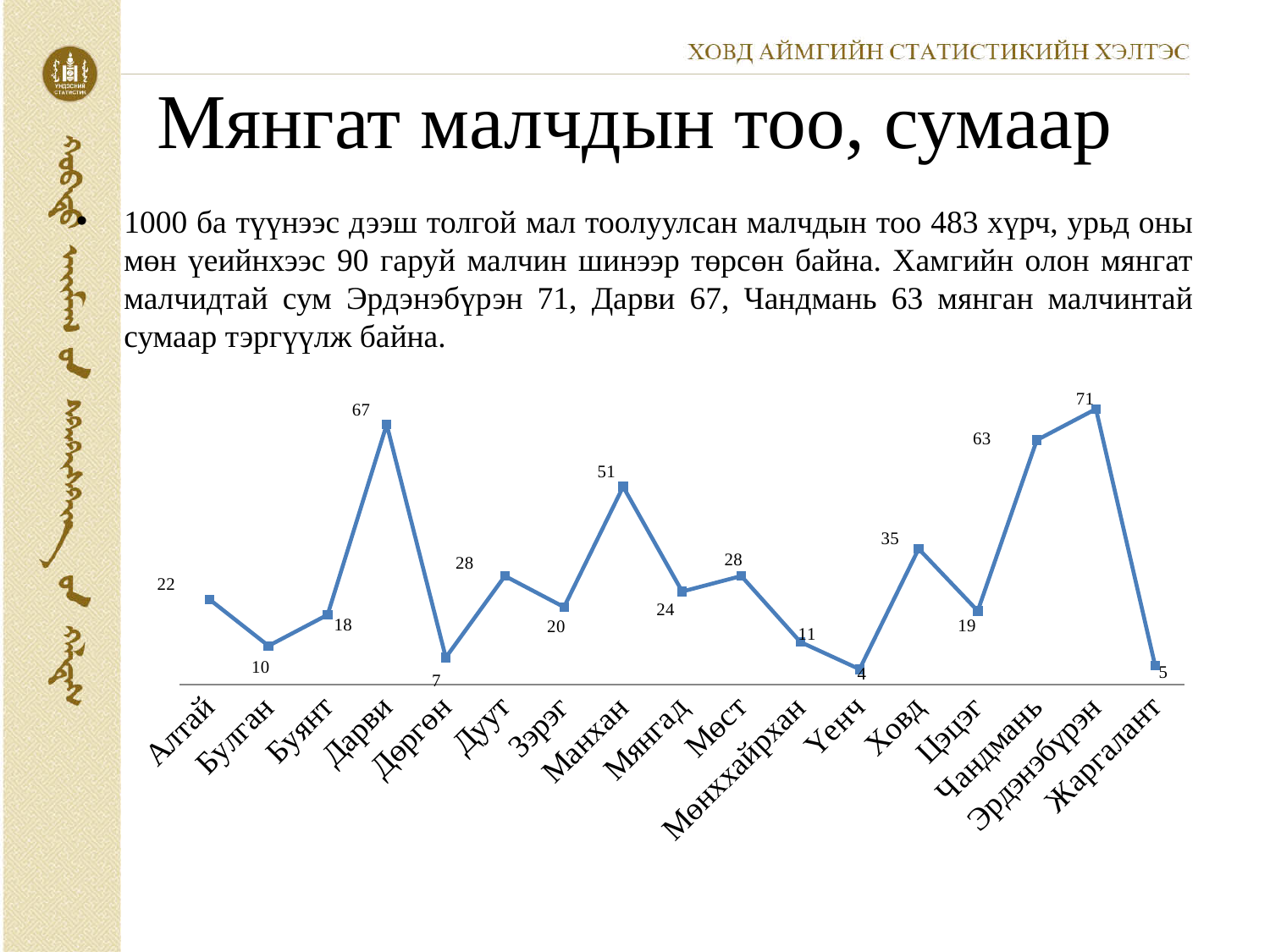

# Мянгат малчдын тоо, сумаар
1000 ба түүнээс дээш толгой мал тоолуулсан малчдын тоо 483 хүрч, урьд оны мөн үеийнхээс 90 гаруй малчин шинээр төрсөн байна. Хамгийн олон мянгат малчидтай сум Эрдэнэбүрэн 71, Дарви 67, Чандмань 63 мянган малчинтай сумаар тэргүүлж байна.

### Chart

| Category |  |
|---|---|
| Алтай | 22.0 |
| Булган | 10.0 |
| Буянт | 18.0 |
| Дарви | 67.0 |
| Дөргөн | 7.0 |
| Дуут | 28.0 |
| Зэрэг | 20.0 |
| Манхан | 51.0 |
| Мянгад | 24.0 |
| Мөст | 28.0 |
| Мөнххайрхан | 11.0 |
| Үенч | 4.0 |
| Ховд | 35.0 |
| Цэцэг | 19.0 |
| Чандмань | 63.0 |
| Эрдэнэбүрэн | 71.0 |
| Жаргалант | 5.0 |